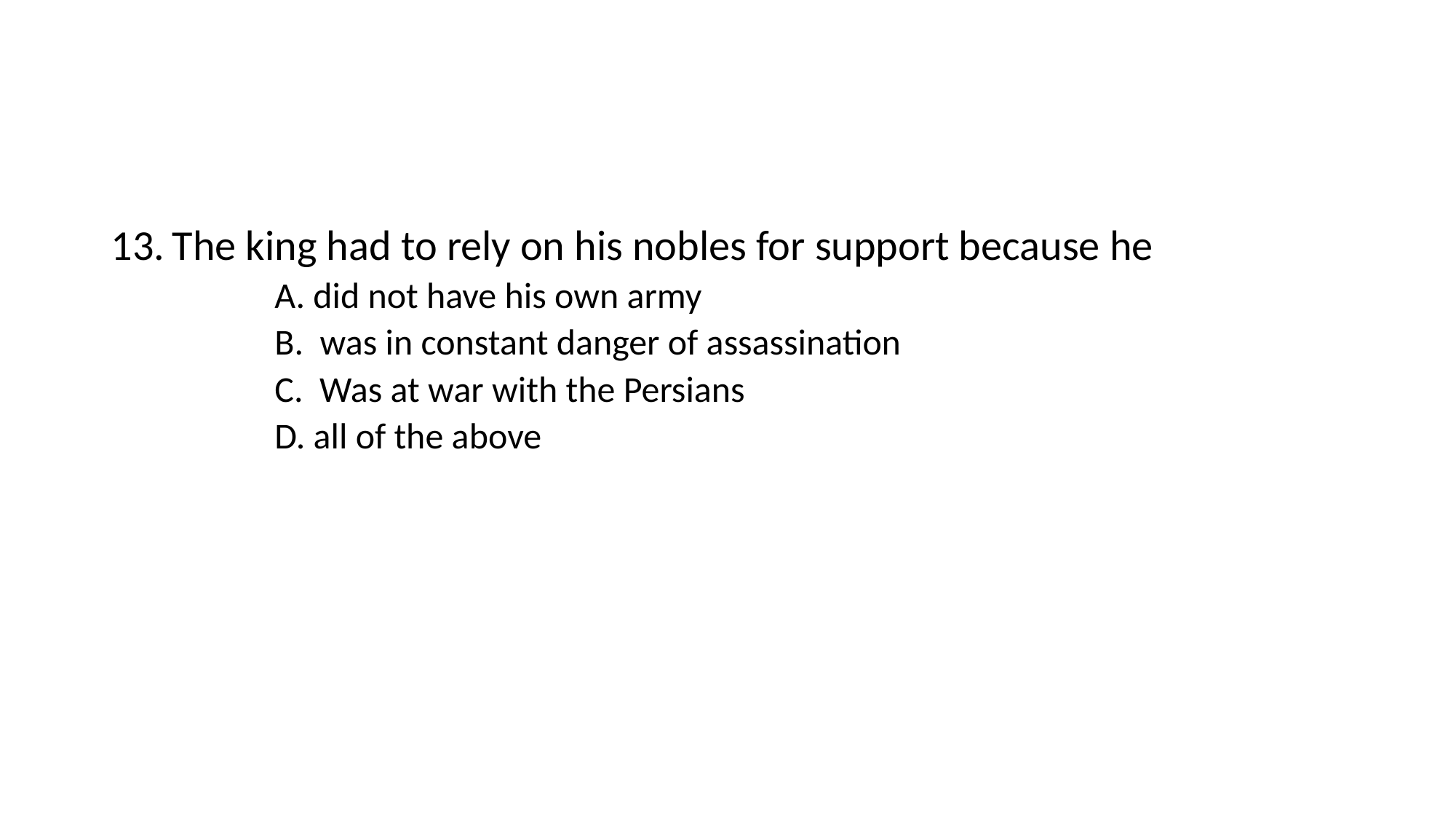

#
The king had to rely on his nobles for support because he
	A. did not have his own army
	B.  was in constant danger of assassination
	C.  Was at war with the Persians
	D. all of the above